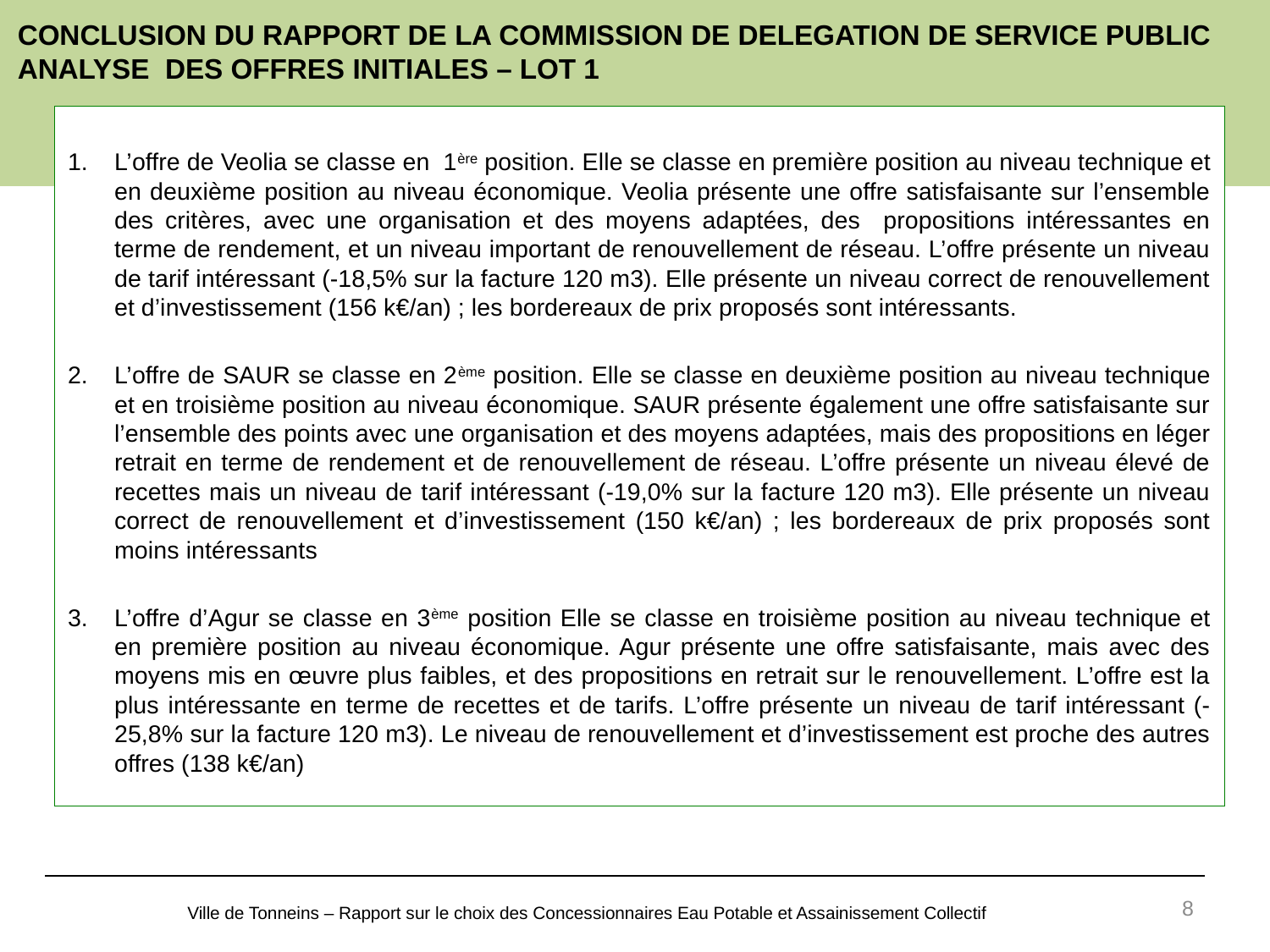

CONCLUSION DU RAPPORT DE LA COMMISSION DE DELEGATION DE SERVICE PUBLIC
ANALYSE  DES OFFRES INITIALES – LOT 1

L’offre de Veolia se classe en  1ère position. Elle se classe en première position au niveau technique et en deuxième position au niveau économique. Veolia présente une offre satisfaisante sur l’ensemble des critères, avec une organisation et des moyens adaptées, des  propositions intéressantes en terme de rendement, et un niveau important de renouvellement de réseau. L’offre présente un niveau de tarif intéressant (-18,5% sur la facture 120 m3). Elle présente un niveau correct de renouvellement et d’investissement (156 k€/an) ; les bordereaux de prix proposés sont intéressants.

L’offre de SAUR se classe en 2ème position. Elle se classe en deuxième position au niveau technique et en troisième position au niveau économique. SAUR présente également une offre satisfaisante sur l’ensemble des points avec une organisation et des moyens adaptées, mais des propositions en léger retrait en terme de rendement et de renouvellement de réseau. L’offre présente un niveau élevé de recettes mais un niveau de tarif intéressant (-19,0% sur la facture 120 m3). Elle présente un niveau correct de renouvellement et d’investissement (150 k€/an) ; les bordereaux de prix proposés sont moins intéressants

L’offre d’Agur se classe en 3ème position Elle se classe en troisième position au niveau technique et en première position au niveau économique. Agur présente une offre satisfaisante, mais avec des moyens mis en œuvre plus faibles, et des propositions en retrait sur le renouvellement. L’offre est la plus intéressante en terme de recettes et de tarifs. L’offre présente un niveau de tarif intéressant (-25,8% sur la facture 120 m3). Le niveau de renouvellement et d’investissement est proche des autres offres (138 k€/an)

8